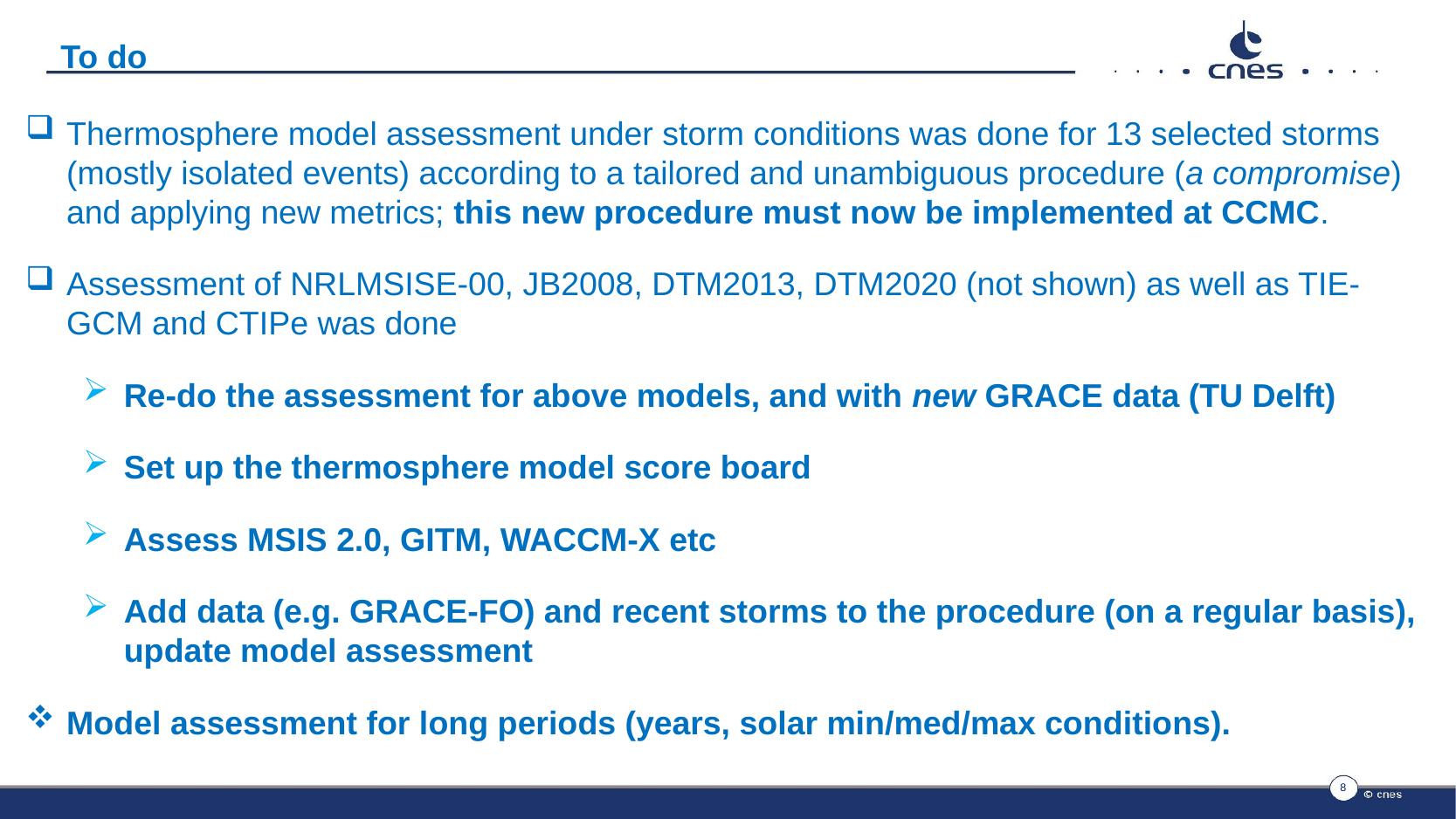

To do
Thermosphere model assessment under storm conditions was done for 13 selected storms (mostly isolated events) according to a tailored and unambiguous procedure (a compromise) and applying new metrics; this new procedure must now be implemented at CCMC.
Assessment of NRLMSISE-00, JB2008, DTM2013, DTM2020 (not shown) as well as TIE-GCM and CTIPe was done
Re-do the assessment for above models, and with new GRACE data (TU Delft)
Set up the thermosphere model score board
Assess MSIS 2.0, GITM, WACCM-X etc
Add data (e.g. GRACE-FO) and recent storms to the procedure (on a regular basis), update model assessment
Model assessment for long periods (years, solar min/med/max conditions).

8